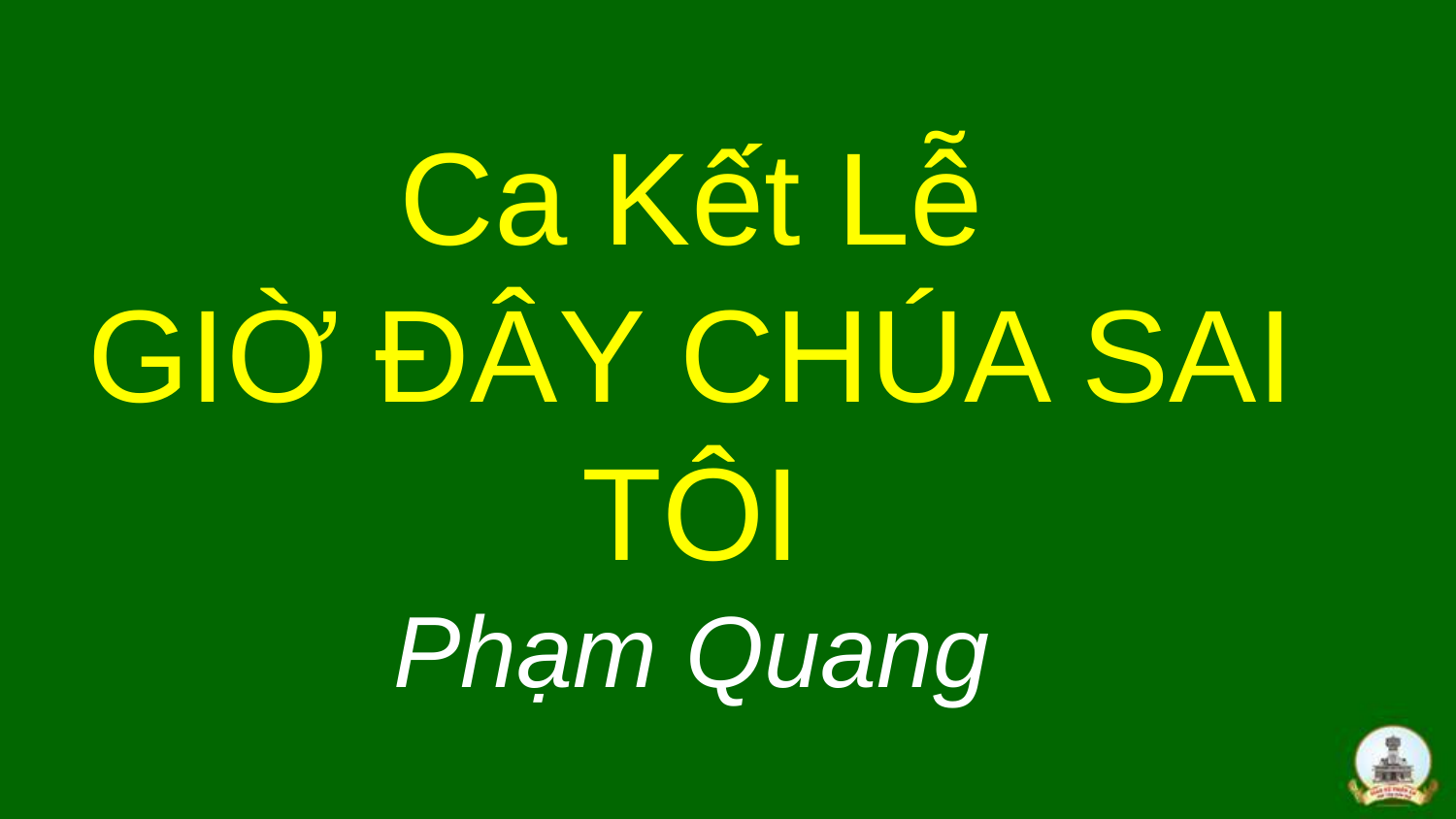

# Ca Kết Lễ GIỜ ĐÂY CHÚA SAI TÔI Phạm Quang